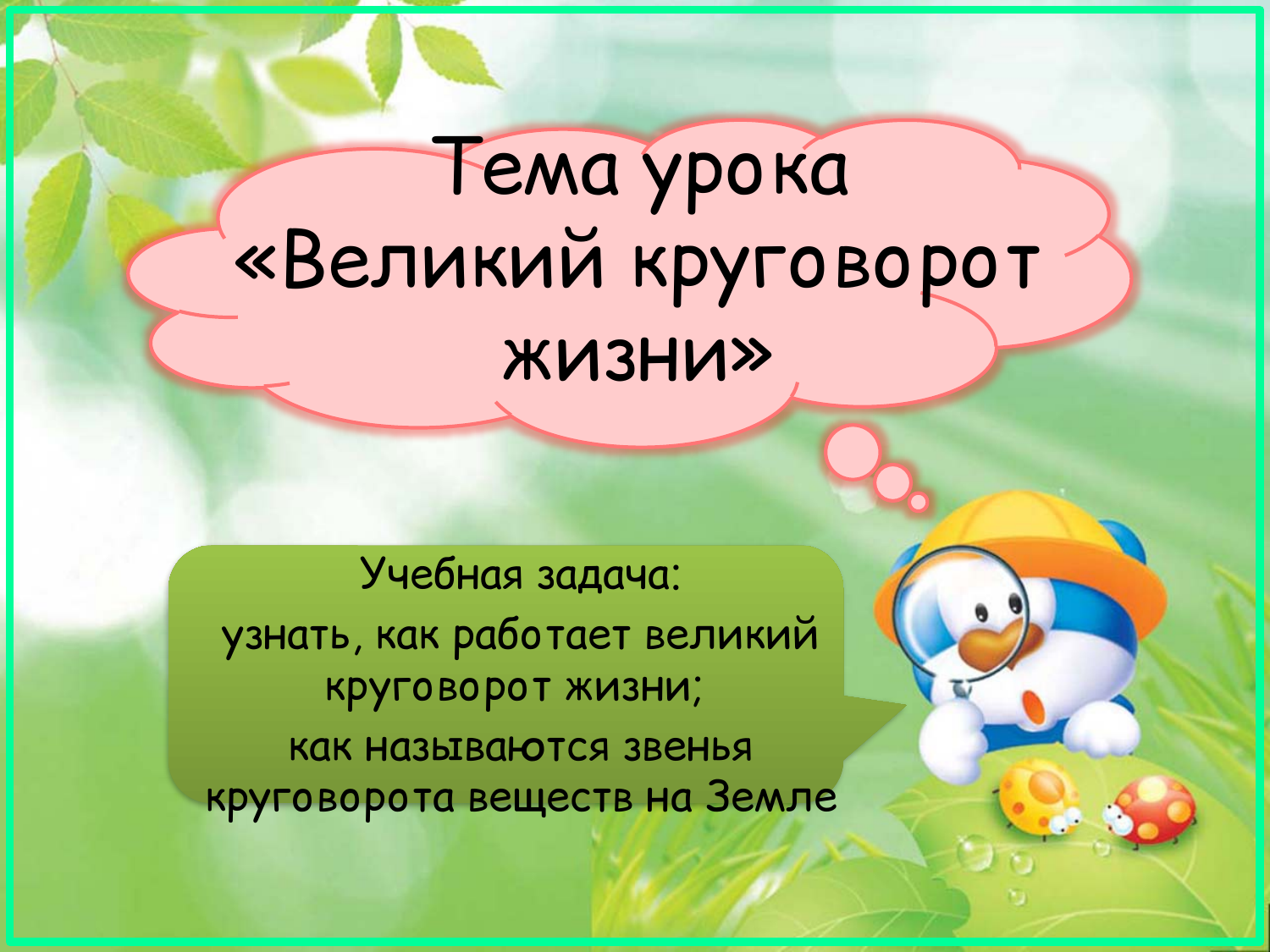

# Тема урока «Великий круговорот жизни»
Учебная задача:
узнать, как работает великий круговорот жизни;
как называются звенья круговорота веществ на Земле